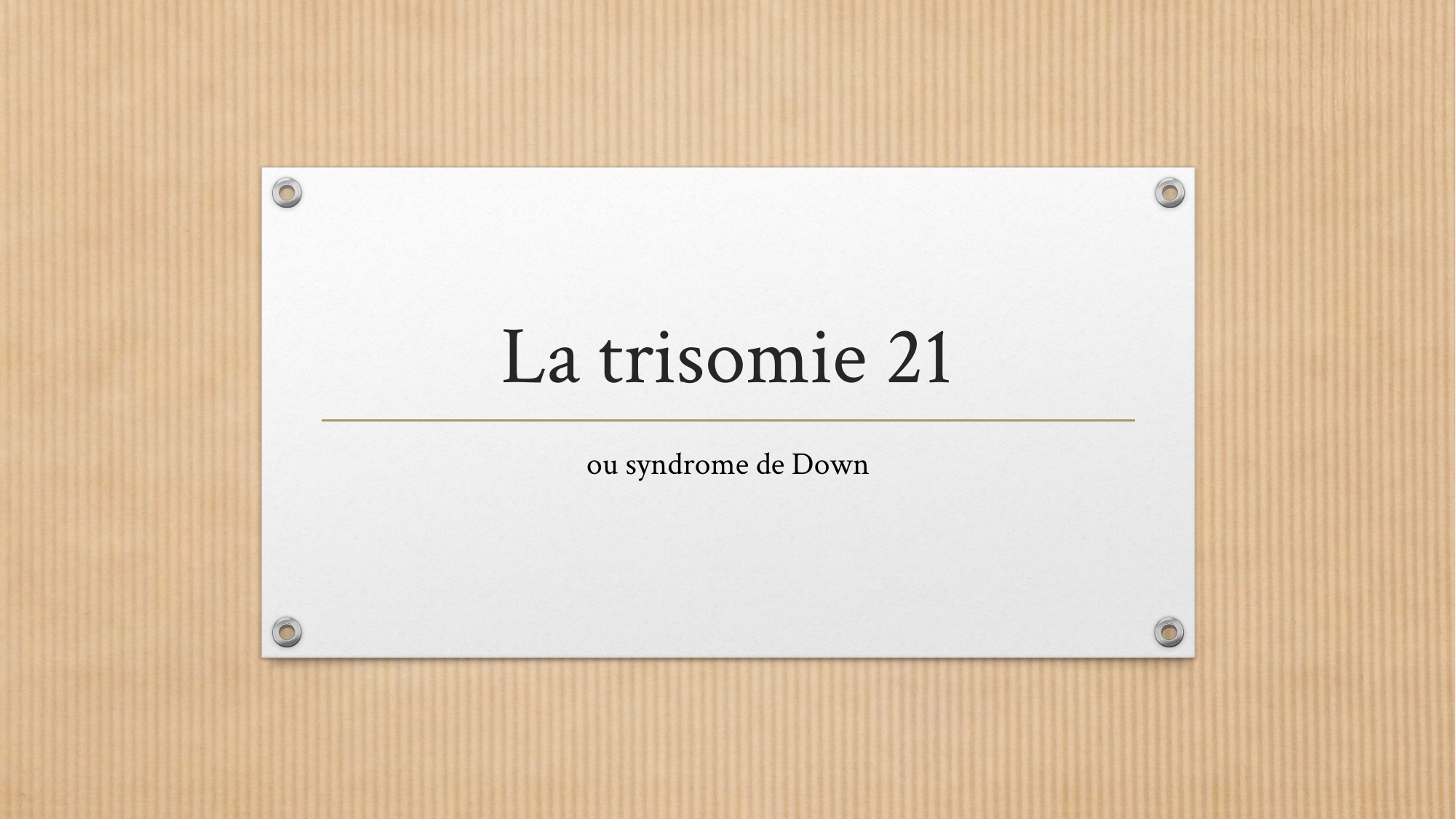

# La trisomie 21
ou syndrome de Down